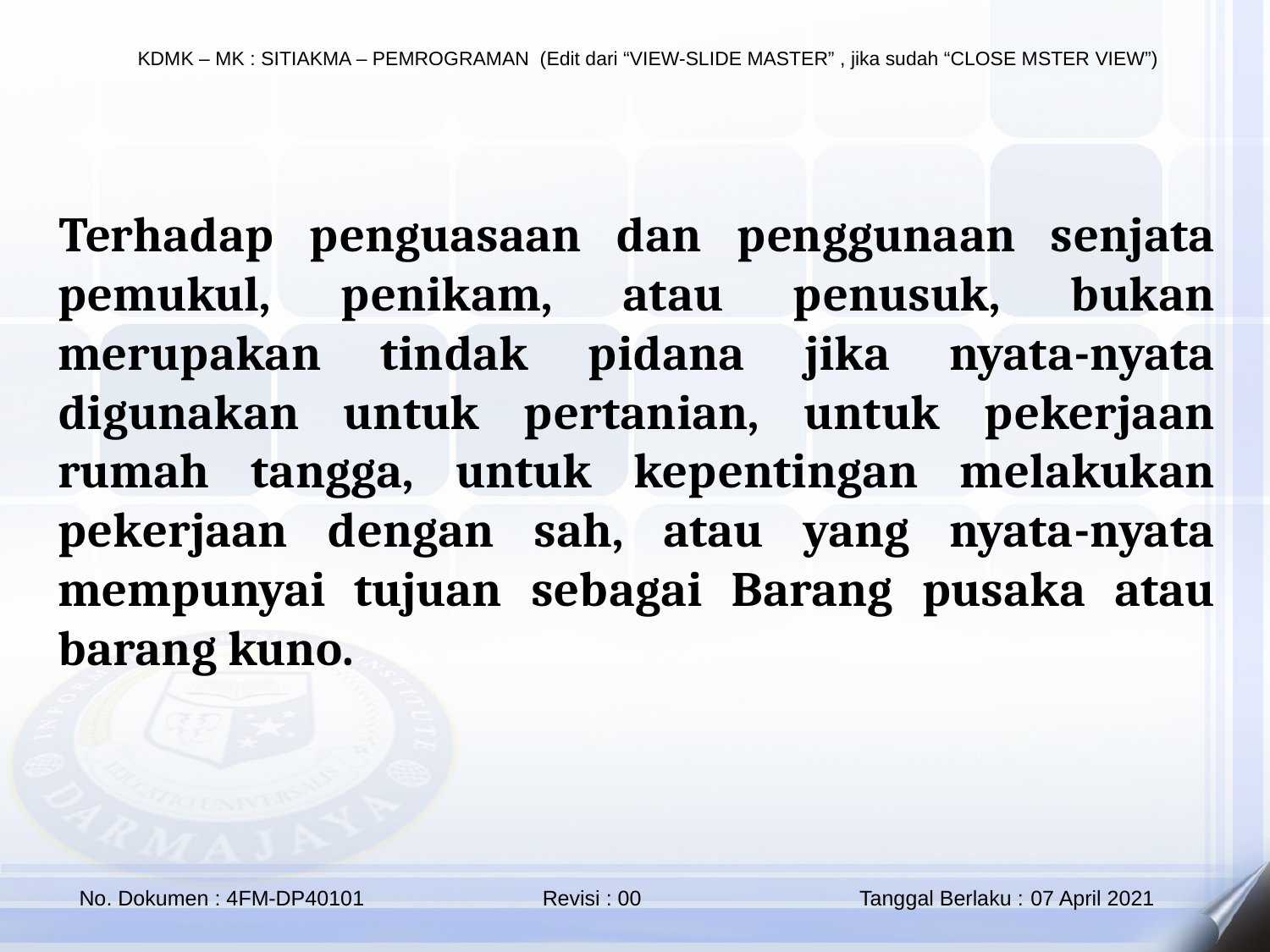

Terhadap penguasaan dan penggunaan senjata pemukul, penikam, atau penusuk, bukan merupakan tindak pidana jika nyata-nyata digunakan untuk pertanian, untuk pekerjaan rumah tangga, untuk kepentingan melakukan pekerjaan dengan sah, atau yang nyata-nyata mempunyai tujuan sebagai Barang pusaka atau barang kuno.